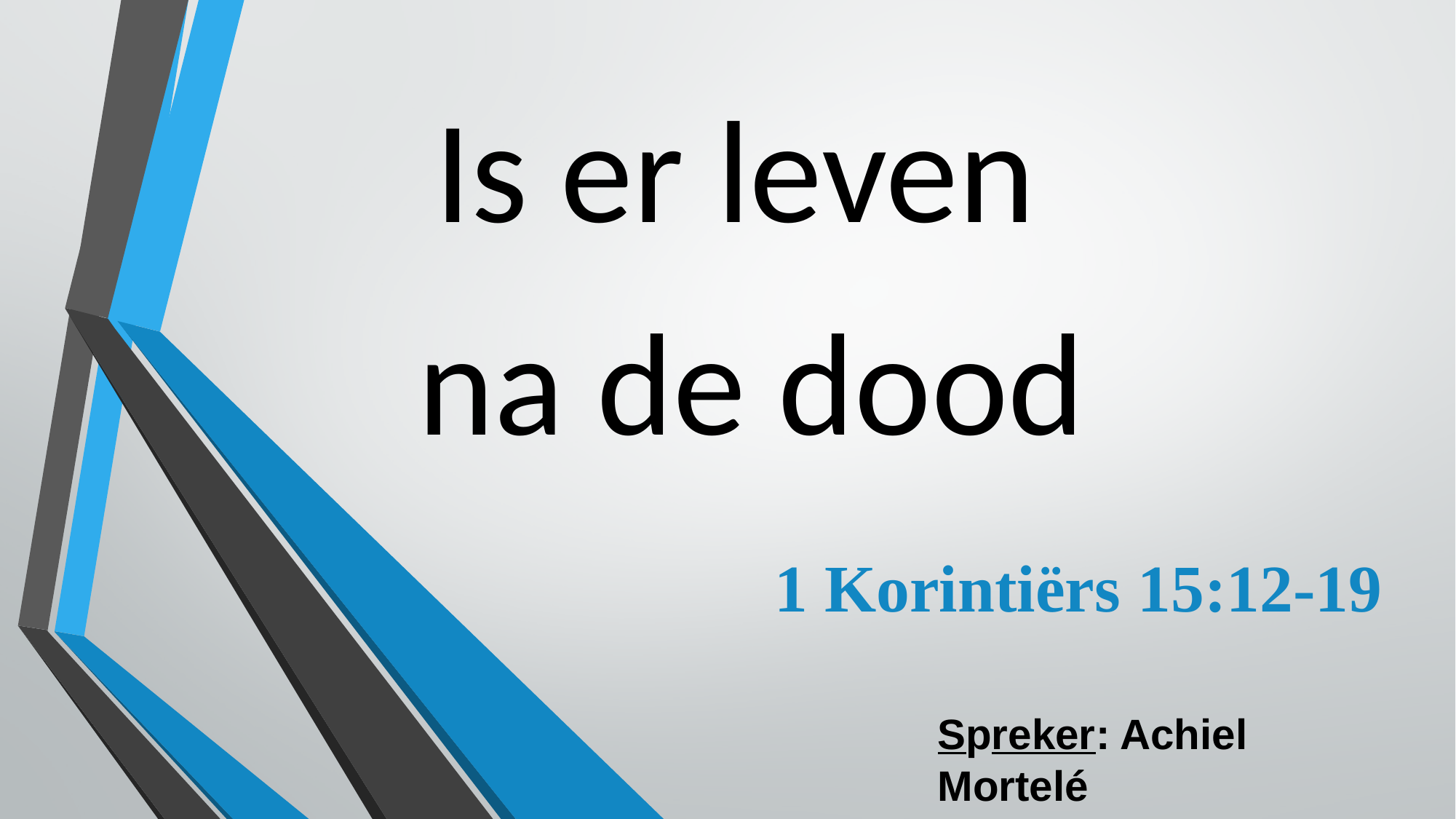

Is er leven
na de dood
# 1 Korintiërs 15:12-19
Spreker: Achiel Mortelé